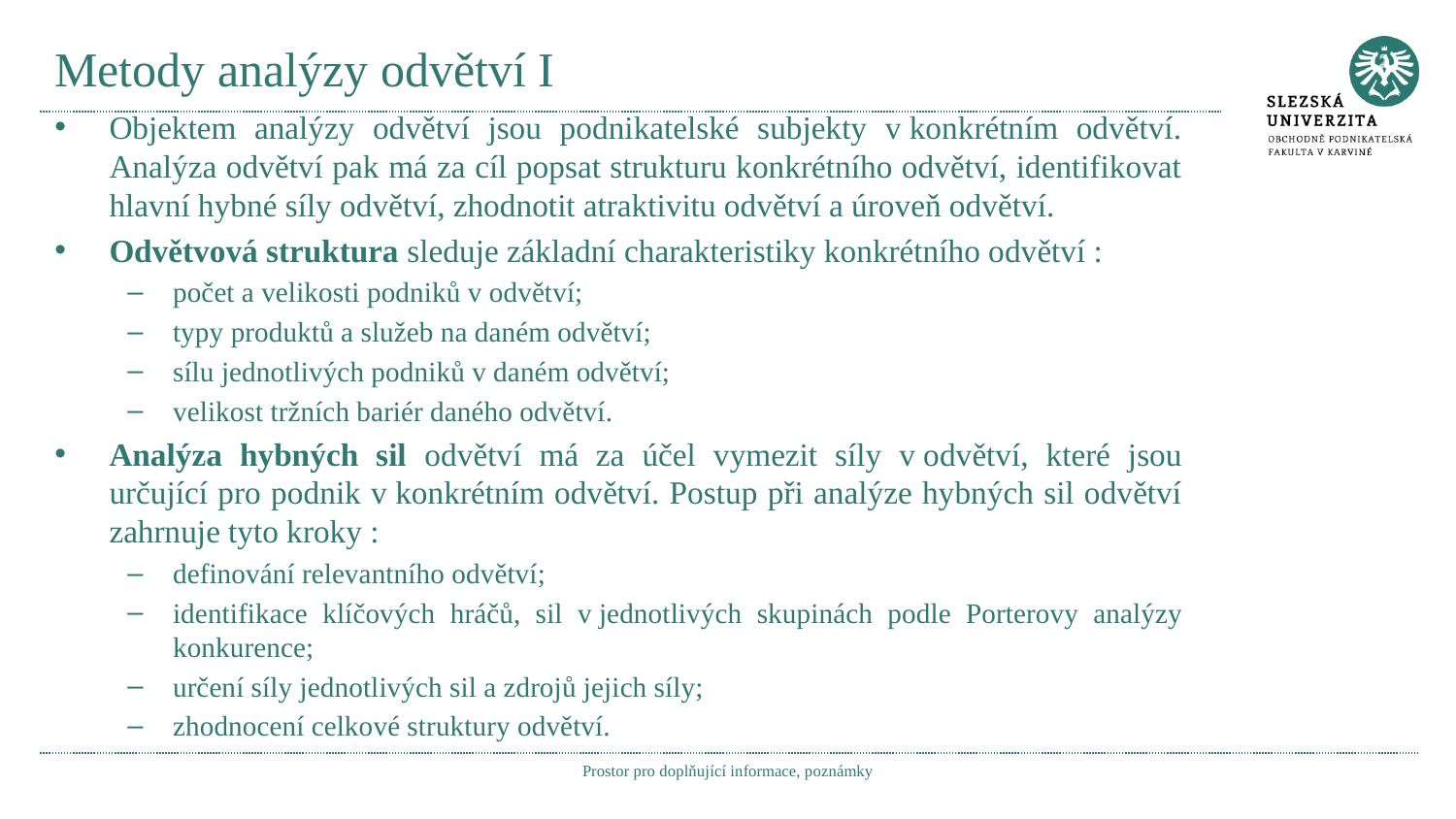

# Metody analýzy odvětví I
Objektem analýzy odvětví jsou podnikatelské subjekty v konkrétním odvětví. Analýza odvětví pak má za cíl popsat strukturu konkrétního odvětví, identifikovat hlavní hybné síly odvětví, zhodnotit atraktivitu odvětví a úroveň odvětví.
Odvětvová struktura sleduje základní charakteristiky konkrétního odvětví :
počet a velikosti podniků v odvětví;
typy produktů a služeb na daném odvětví;
sílu jednotlivých podniků v daném odvětví;
velikost tržních bariér daného odvětví.
Analýza hybných sil odvětví má za účel vymezit síly v odvětví, které jsou určující pro podnik v konkrétním odvětví. Postup při analýze hybných sil odvětví zahrnuje tyto kroky :
definování relevantního odvětví;
identifikace klíčových hráčů, sil v jednotlivých skupinách podle Porterovy analýzy konkurence;
určení síly jednotlivých sil a zdrojů jejich síly;
zhodnocení celkové struktury odvětví.

Prostor pro doplňující informace, poznámky